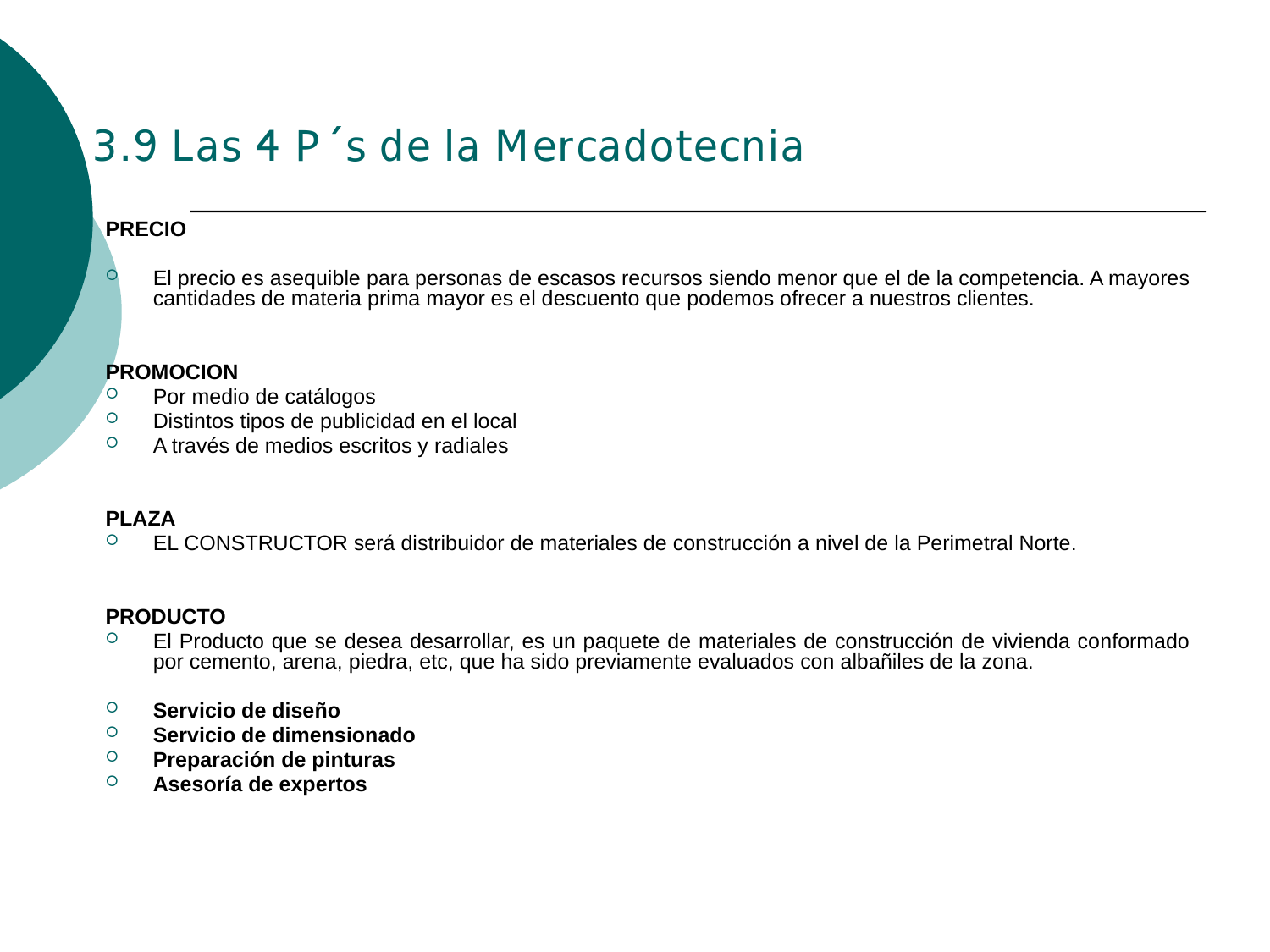

# 3.9 Las 4 P´s de la Mercadotecnia
PRECIO

El precio es asequible para personas de escasos recursos siendo menor que el de la competencia. A mayores cantidades de materia prima mayor es el descuento que podemos ofrecer a nuestros clientes.

PROMOCION
Por medio de catálogos
Distintos tipos de publicidad en el local
A través de medios escritos y radiales

PLAZA
EL CONSTRUCTOR será distribuidor de materiales de construcción a nivel de la Perimetral Norte.

PRODUCTO
El Producto que se desea desarrollar, es un paquete de materiales de construcción de vivienda conformado por cemento, arena, piedra, etc, que ha sido previamente evaluados con albañiles de la zona.

Servicio de diseño
Servicio de dimensionado
Preparación de pinturas
Asesoría de expertos